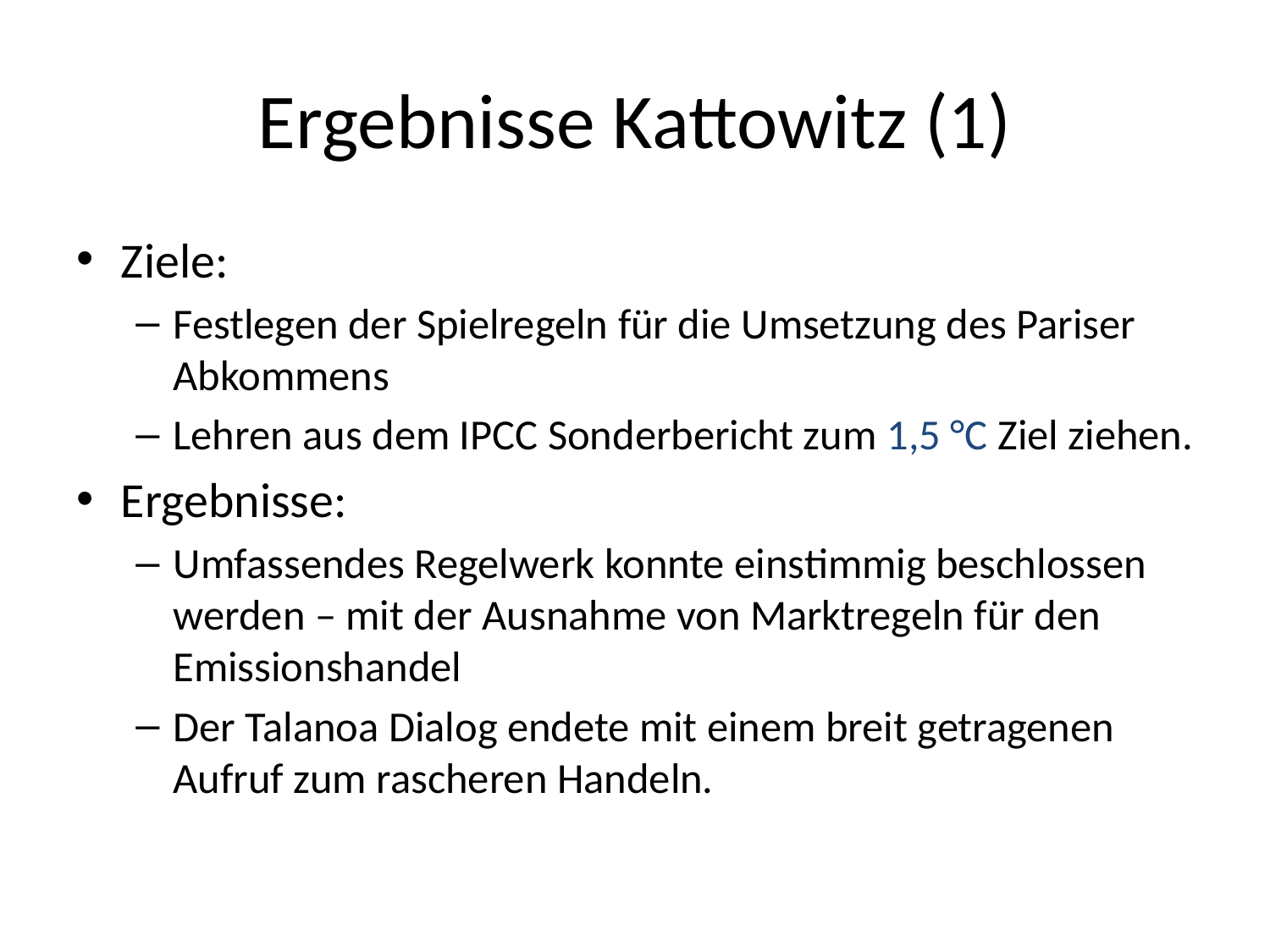

# Ergebnisse Kattowitz (1)
Ziele:
Festlegen der Spielregeln für die Umsetzung des Pariser Abkommens
Lehren aus dem IPCC Sonderbericht zum 1,5 °C Ziel ziehen.
Ergebnisse:
Umfassendes Regelwerk konnte einstimmig beschlossen werden – mit der Ausnahme von Marktregeln für den Emissionshandel
Der Talanoa Dialog endete mit einem breit getragenen Aufruf zum rascheren Handeln.